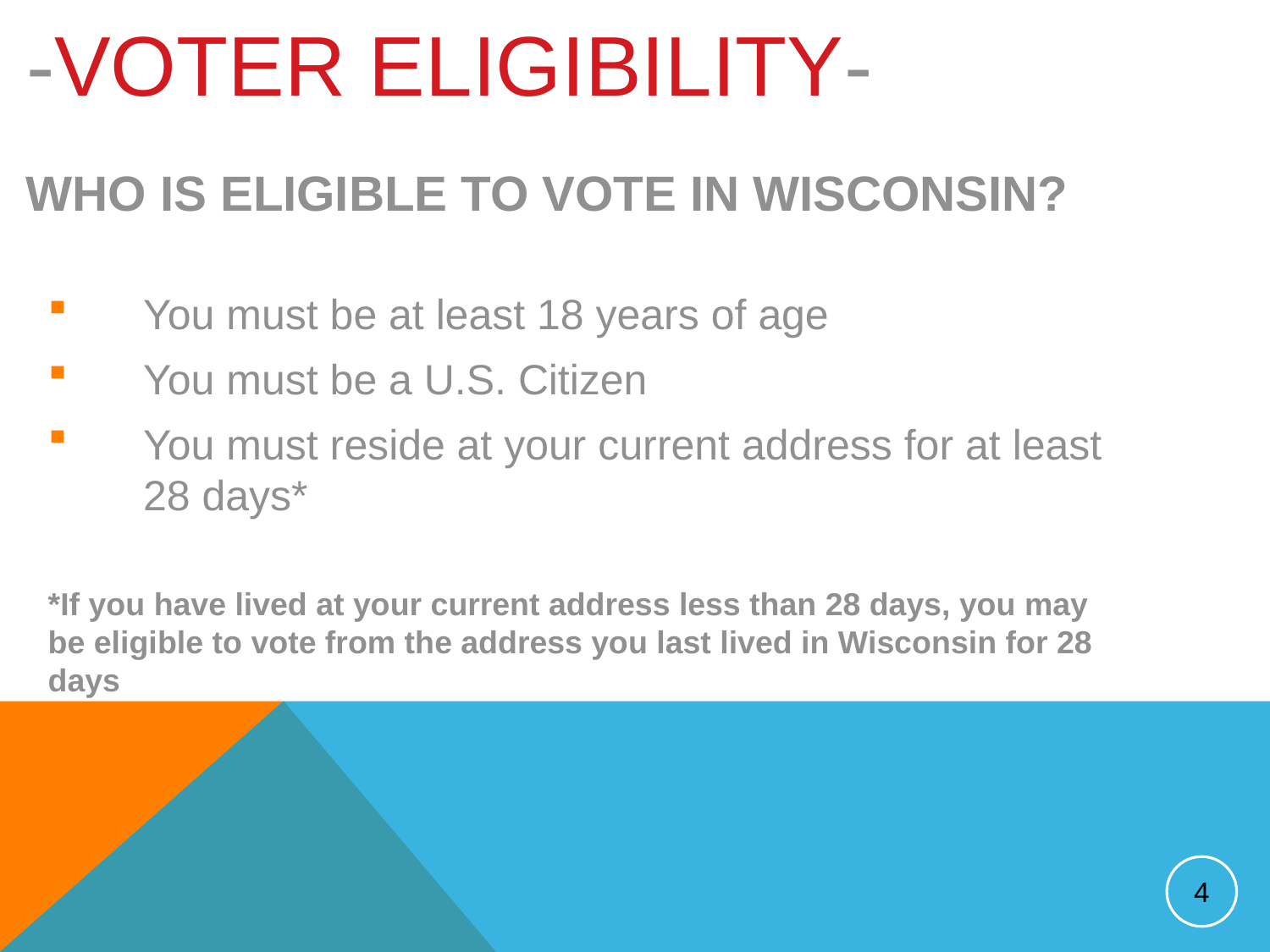

# -VOTER ELIGIBILITY-
WHO IS ELIGIBLE TO VOTE IN WISCONSIN?

You must be at least 18 years of age
You must be a U.S. Citizen
You must reside at your current address for at least 28 days*
*If you have lived at your current address less than 28 days, you may be eligible to vote from the address you last lived in Wisconsin for 28 days

4